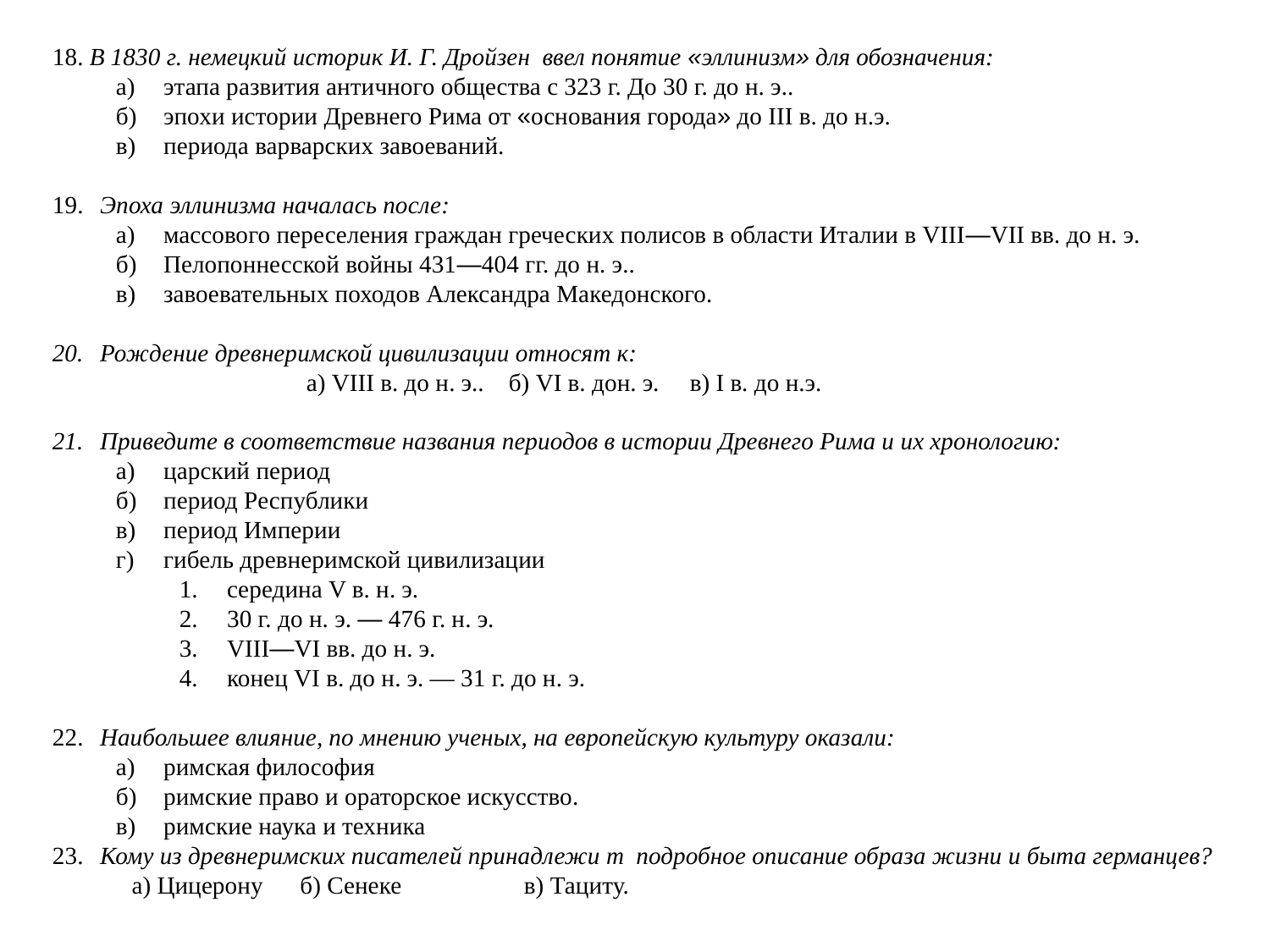

18. В 1830 г. немецкий историк И. Г. Дройзен  ввел понятие «эллинизм» для обозначения:
а)	этапа развития античного общества с 323 г. До 30 г. до н. э..
б)	эпохи истории Древнего Рима от «основания города» до III в. до н.э.
в)	периода варварских завоеваний.

19.	Эпоха эллинизма началась после:
а)	массового переселения граждан греческих полисов в области Италии в VIII—VII вв. до н. э.
б)	Пелопоннесской войны 431—404 гг. до н. э..
в)	завоевательных походов Александра Македонского.

Рождение древнеримской цивилизации относят к:
а) VIII в. до н. э..    б) VI в. дон. э.     в) I в. до н.э.

Приведите в соответствие названия периодов в истории Древнего Рима и их хронологию:
а)	царский период
б)	период Республики
в)	период Империи
г)	гибель древнеримской цивилизации
середина V в. н. э.
30 г. до н. э. — 476 г. н. э.
VIII—VI вв. до н. э.
конец VI в. до н. э. — 31 г. до н. э.

22.	Наибольшее влияние, по мнению ученых, на европейскую культуру оказали:
а)	римская философия
б)	римские право и ораторское искусство.
в)	римские наука и техника
23.	Кому из древнеримских писателей принадлежи т  подробное описание образа жизни и быта германцев?
а) Цицерону      б) Сенеке	в) Тациту.